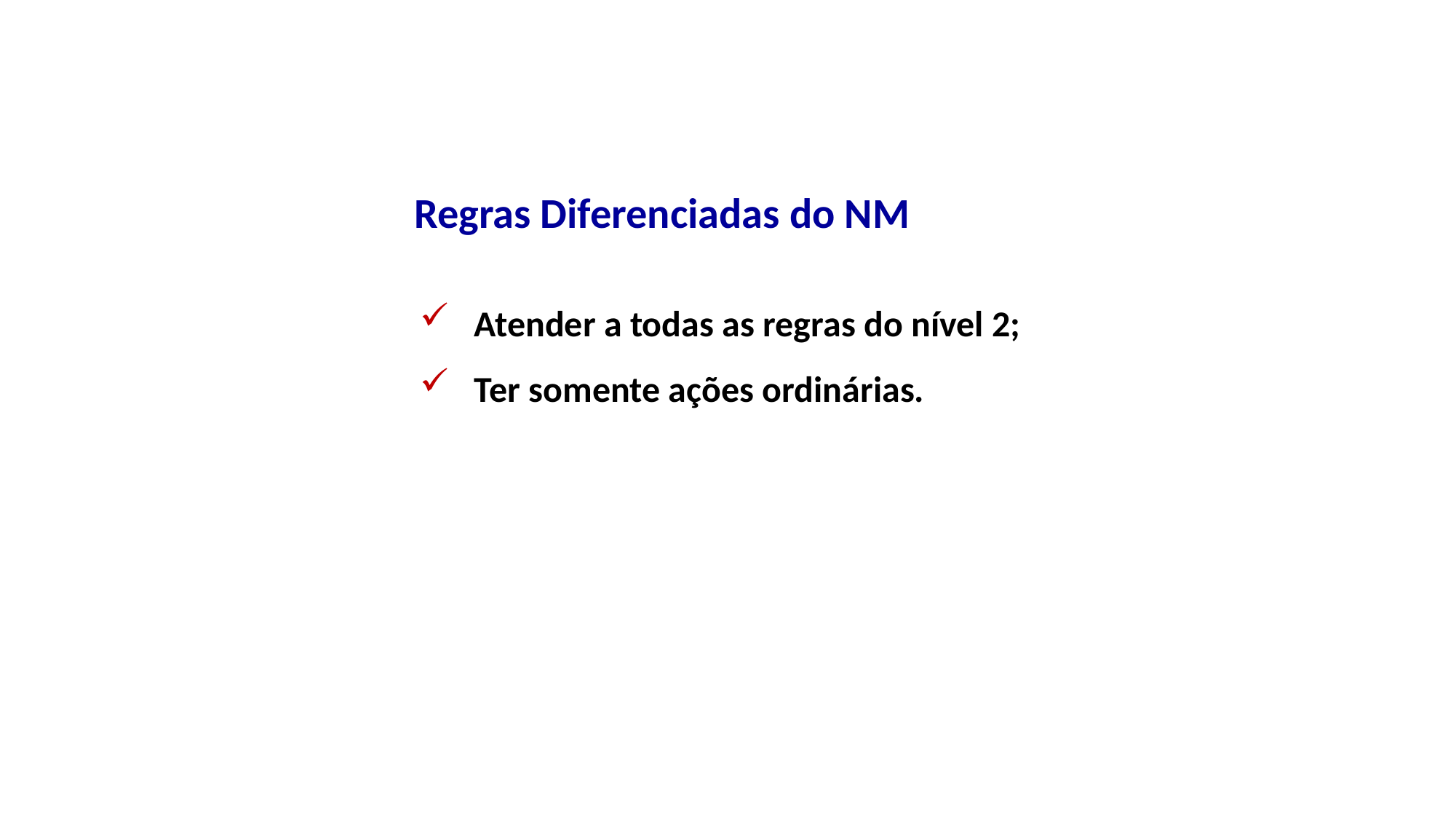

Regras Diferenciadas do NM
Atender a todas as regras do nível 2;
Ter somente ações ordinárias.